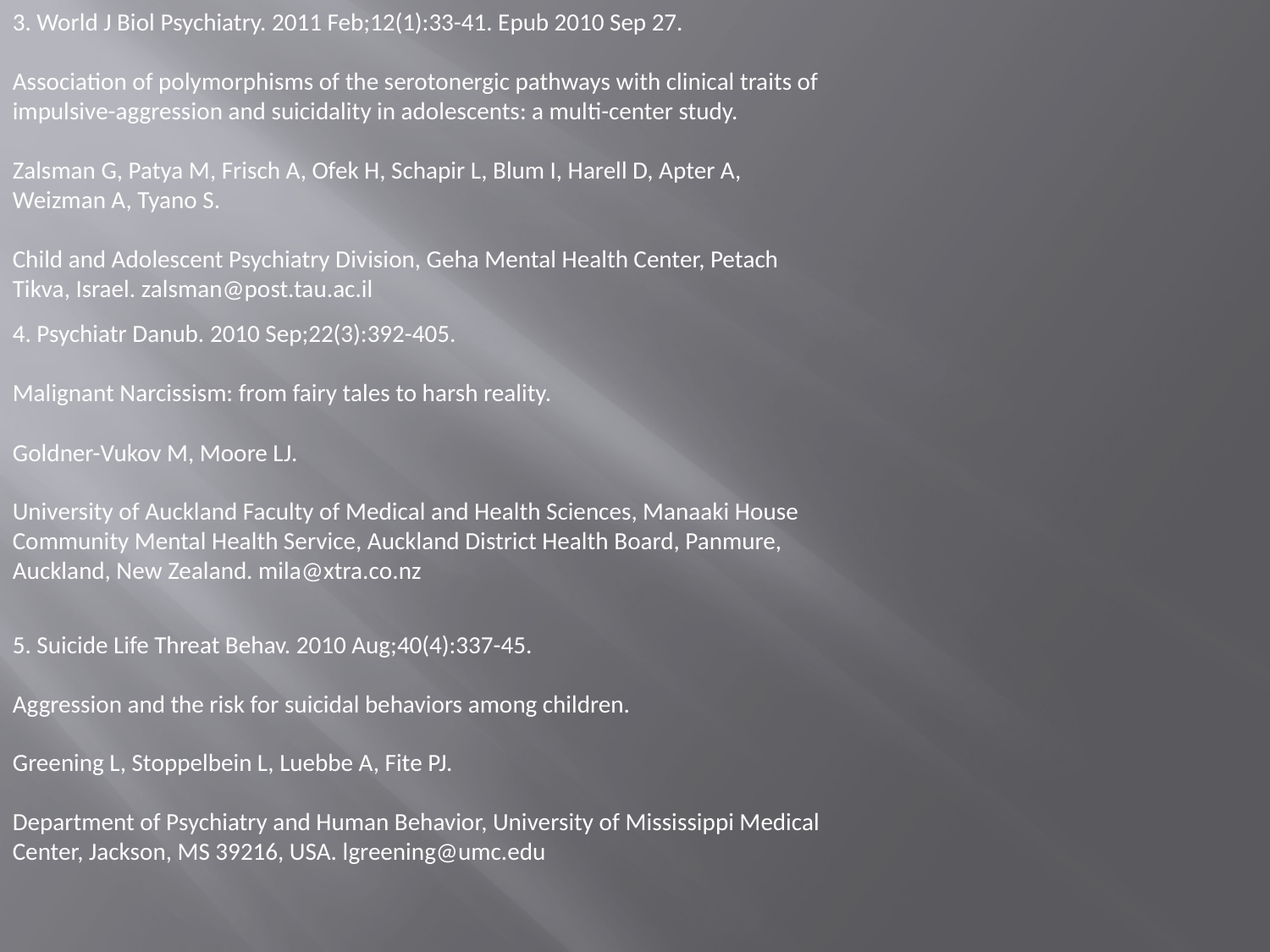

3. World J Biol Psychiatry. 2011 Feb;12(1):33-41. Epub 2010 Sep 27.

Association of polymorphisms of the serotonergic pathways with clinical traits of
impulsive-aggression and suicidality in adolescents: a multi-center study.

Zalsman G, Patya M, Frisch A, Ofek H, Schapir L, Blum I, Harell D, Apter A,
Weizman A, Tyano S.

Child and Adolescent Psychiatry Division, Geha Mental Health Center, Petach
Tikva, Israel. zalsman@post.tau.ac.il
4. Psychiatr Danub. 2010 Sep;22(3):392-405.

Malignant Narcissism: from fairy tales to harsh reality.

Goldner-Vukov M, Moore LJ.

University of Auckland Faculty of Medical and Health Sciences, Manaaki House
Community Mental Health Service, Auckland District Health Board, Panmure,
Auckland, New Zealand. mila@xtra.co.nz
5. Suicide Life Threat Behav. 2010 Aug;40(4):337-45.

Aggression and the risk for suicidal behaviors among children.

Greening L, Stoppelbein L, Luebbe A, Fite PJ.

Department of Psychiatry and Human Behavior, University of Mississippi Medical
Center, Jackson, MS 39216, USA. lgreening@umc.edu